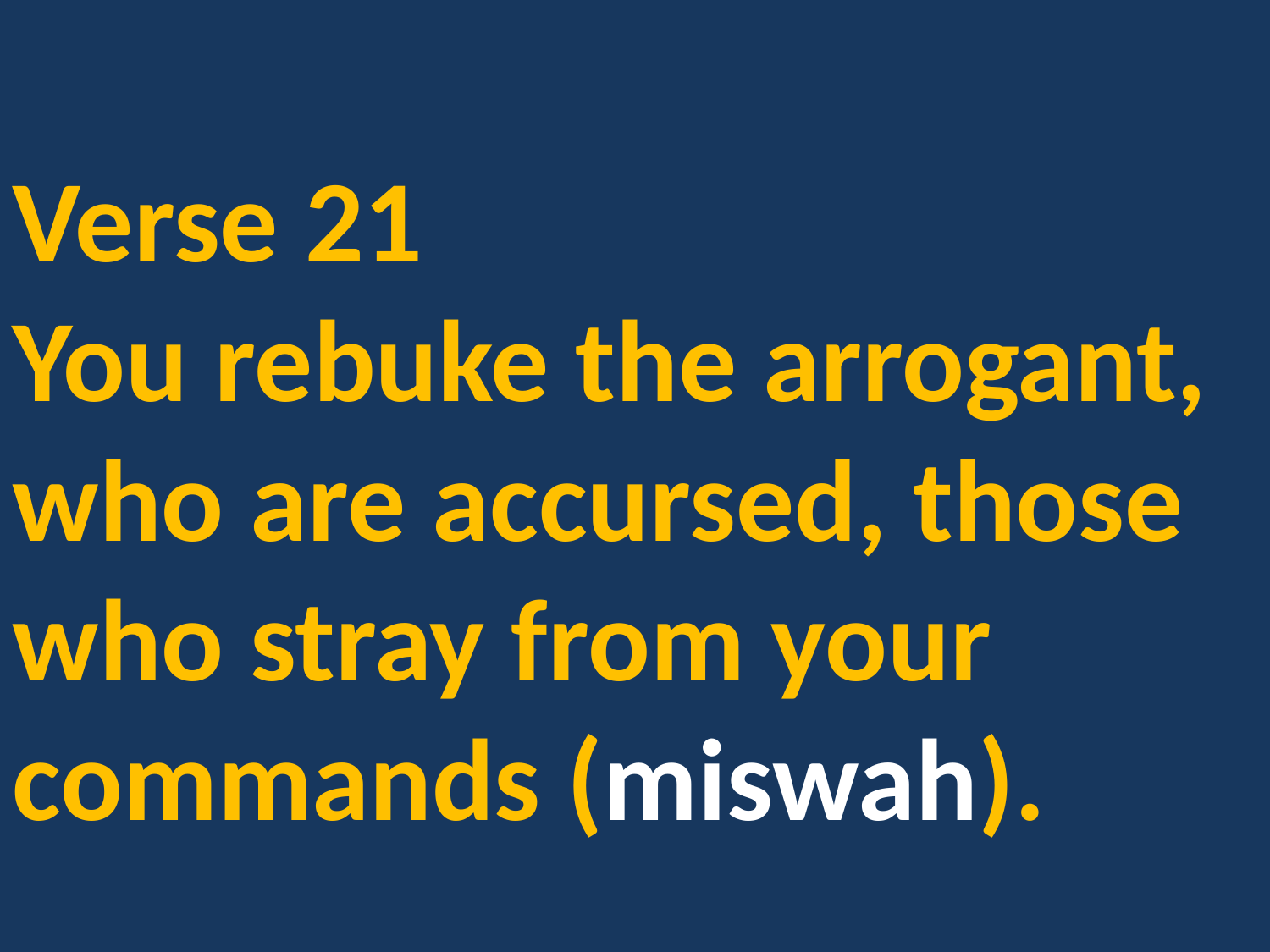

Verse 21
You rebuke the arrogant, who are accursed, those who stray from your commands (miswah).